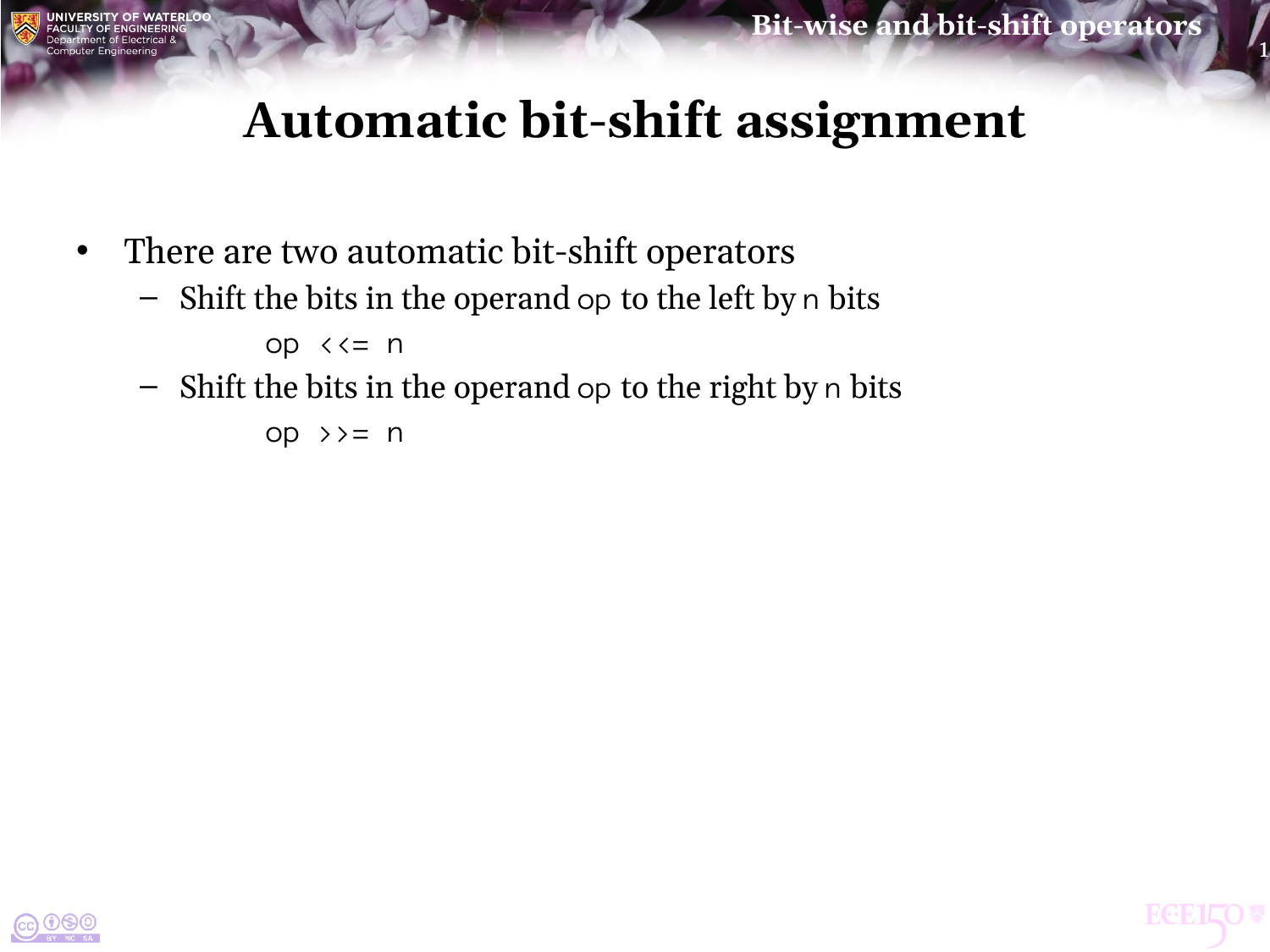

# Automatic bit-shift assignment
There are two automatic bit-shift operators
Shift the bits in the operand op to the left by n bits
	op <<= n
Shift the bits in the operand op to the right by n bits
	op >>= n